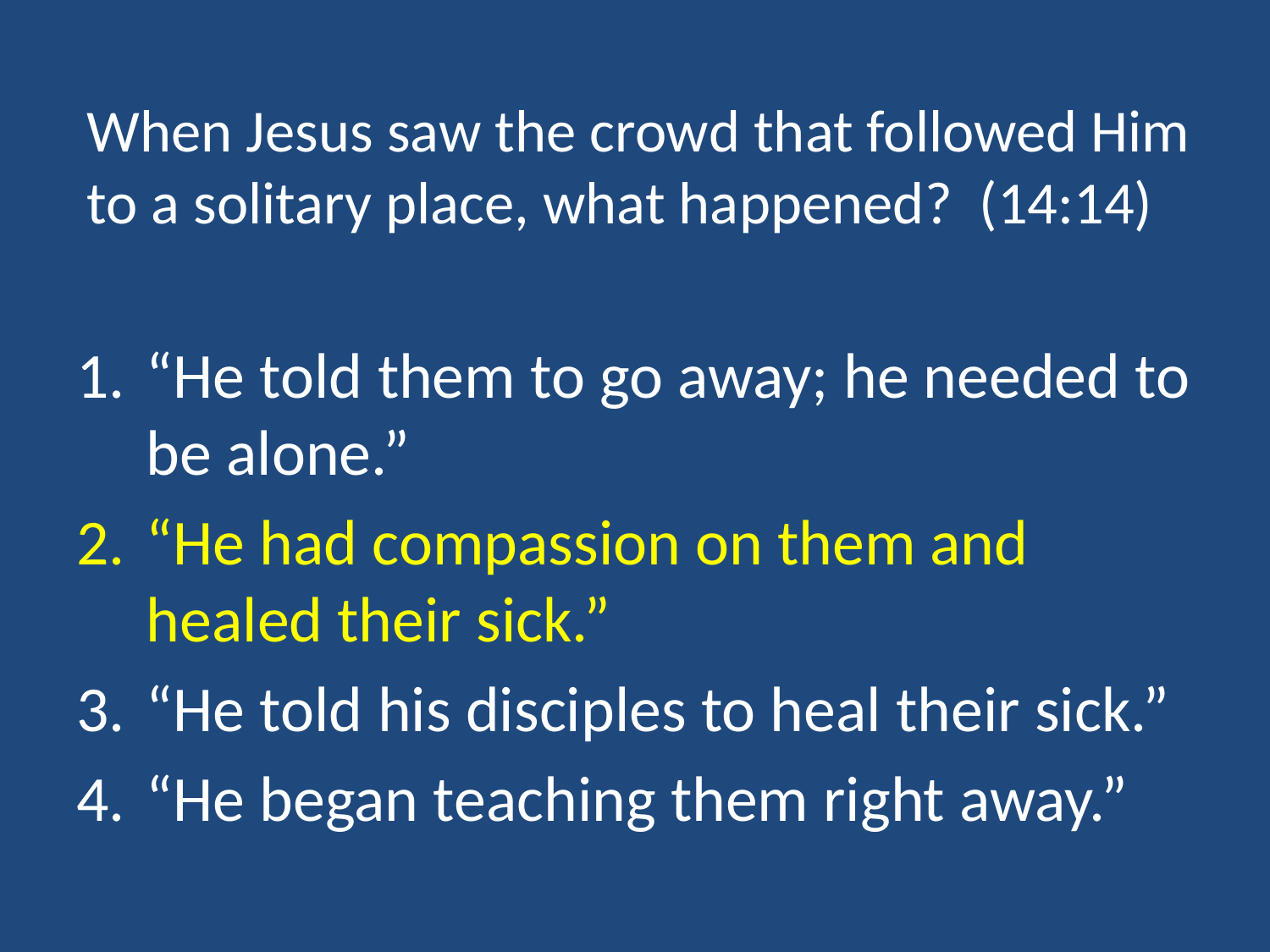

# When Jesus saw the crowd that followed Him to a solitary place, what happened?  (14:14)
“He told them to go away; he needed to be alone.”
“He had compassion on them and healed their sick.”
“He told his disciples to heal their sick.”
“He began teaching them right away.”